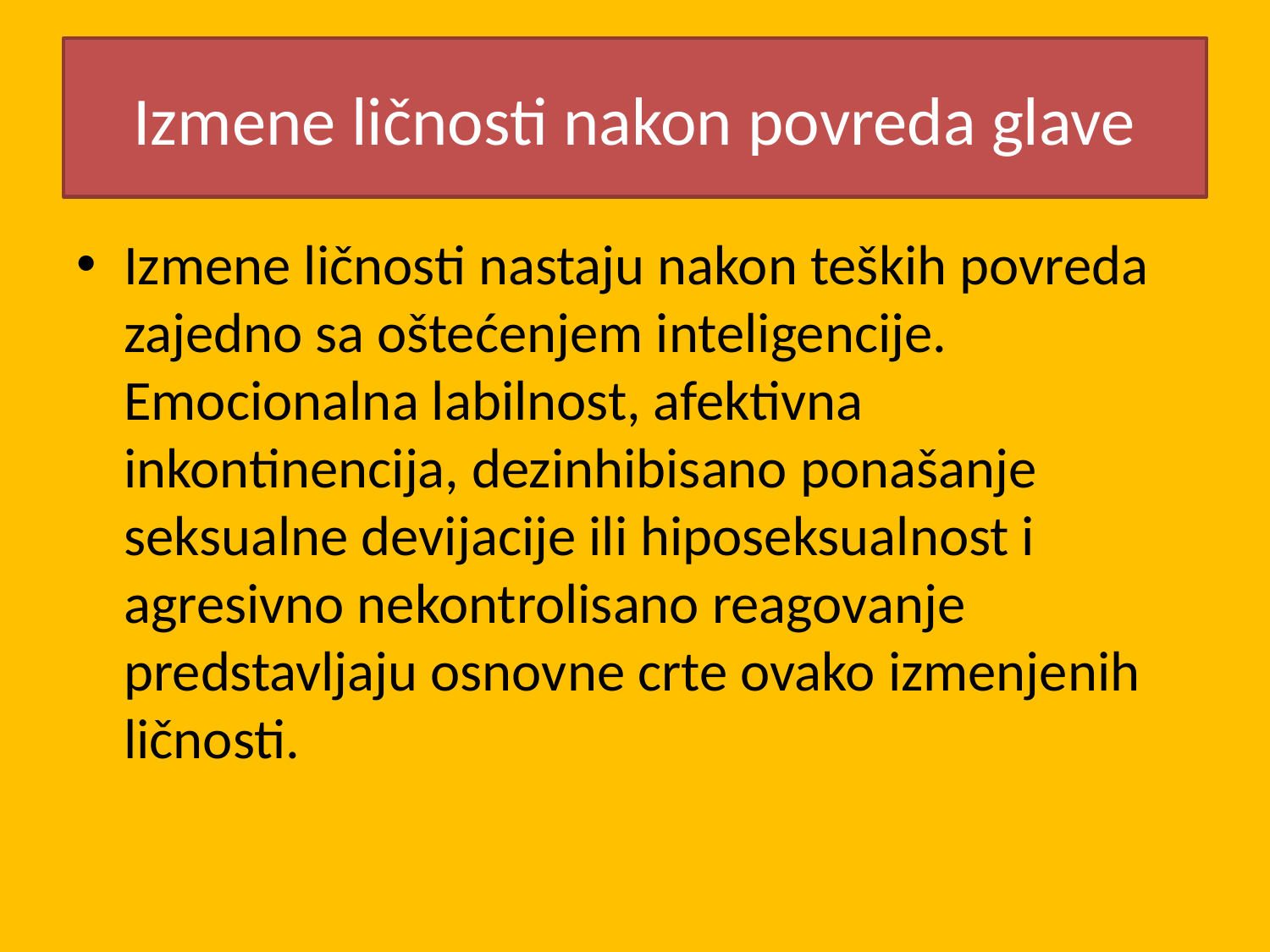

# Izmene ličnosti nakon povreda glave
Izmene ličnosti nastaju nakon teških povreda zajedno sa oštećenjem inteligencije. Emocionalna labilnost, afektivna inkontinencija, dezinhibisano ponašanje  seksualne devijacije ili hiposeksualnost i agresivno nekontrolisano reagovanje predstavljaju osnovne crte ovako izmenjenih ličnosti.